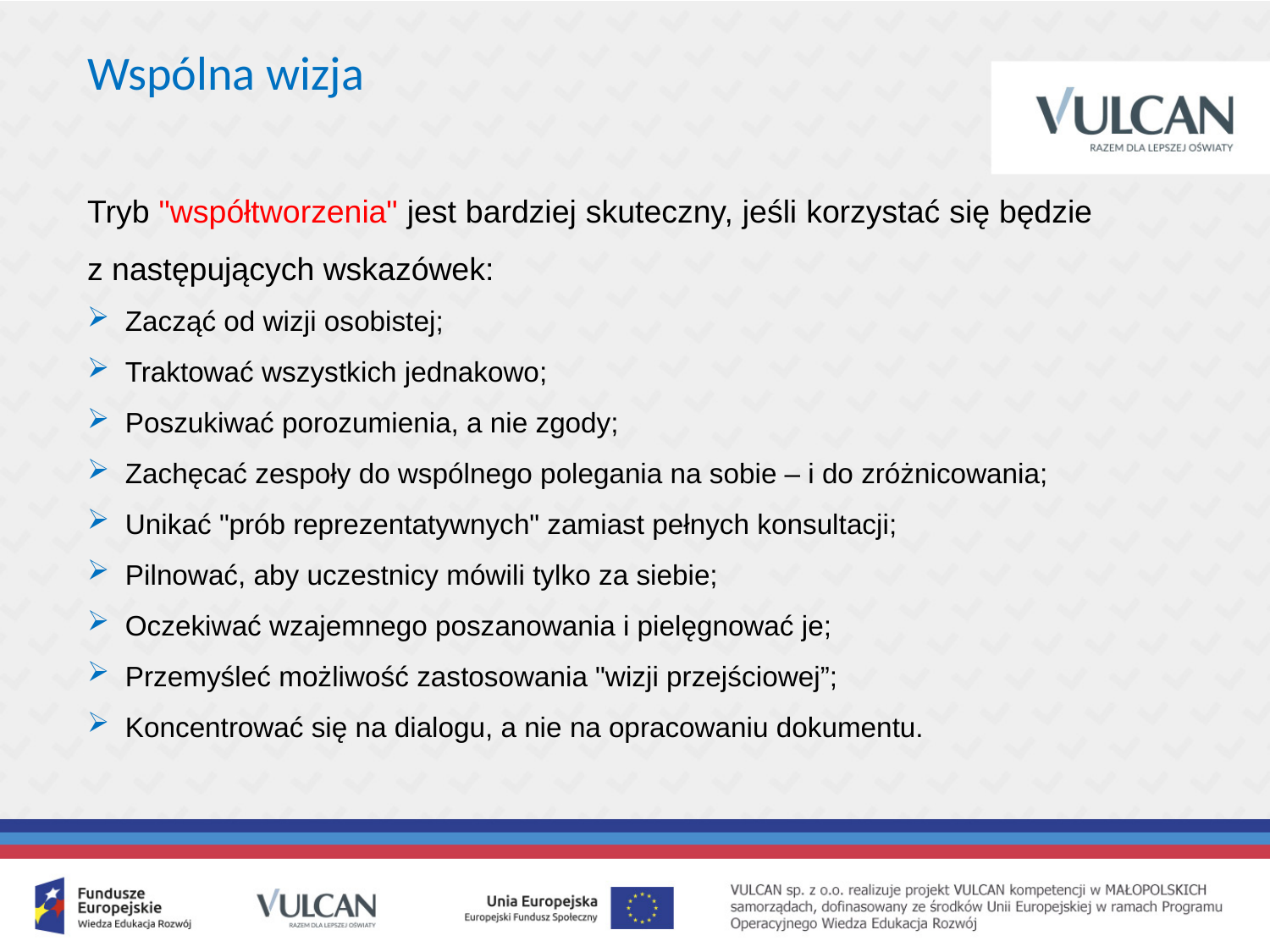

Wspólna wizja

Tryb "współtworzenia" jest bardziej skuteczny, jeśli korzystać się będzie z następujących wskazówek:
 Zacząć od wizji osobistej;
 Traktować wszystkich jednakowo;
 Poszukiwać porozumienia, a nie zgody;
 Zachęcać zespoły do wspólnego polegania na sobie – i do zróżnicowania;
 Unikać "prób reprezentatywnych" zamiast pełnych konsultacji;
 Pilnować, aby uczestnicy mówili tylko za siebie;
 Oczekiwać wzajemnego poszanowania i pielęgnować je;
 Przemyśleć możliwość zastosowania "wizji przejściowej”;
 Koncentrować się na dialogu, a nie na opracowaniu dokumentu.